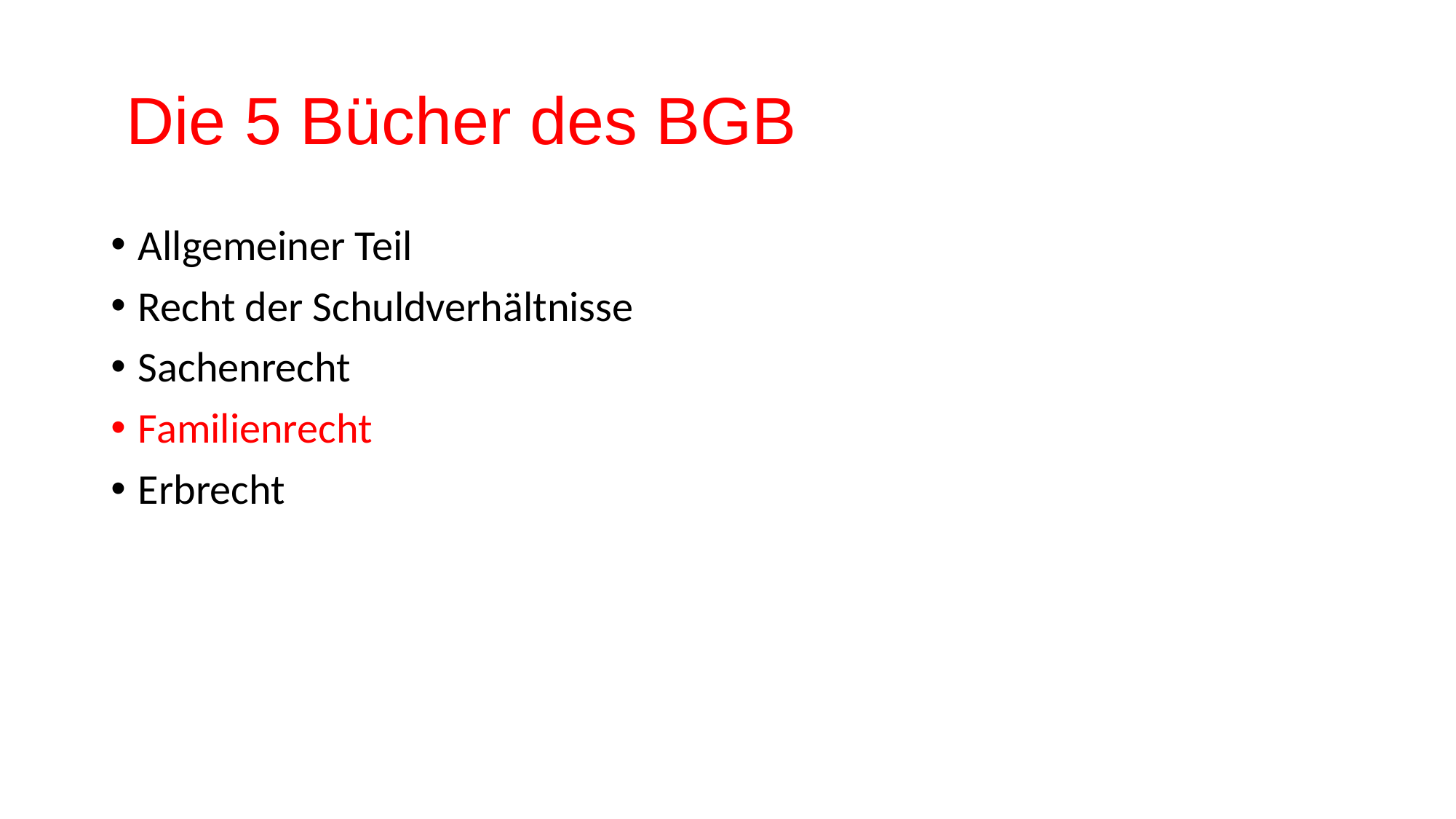

# Die 5 Bücher des BGB
Allgemeiner Teil
Recht der Schuldverhältnisse
Sachenrecht
Familienrecht
Erbrecht